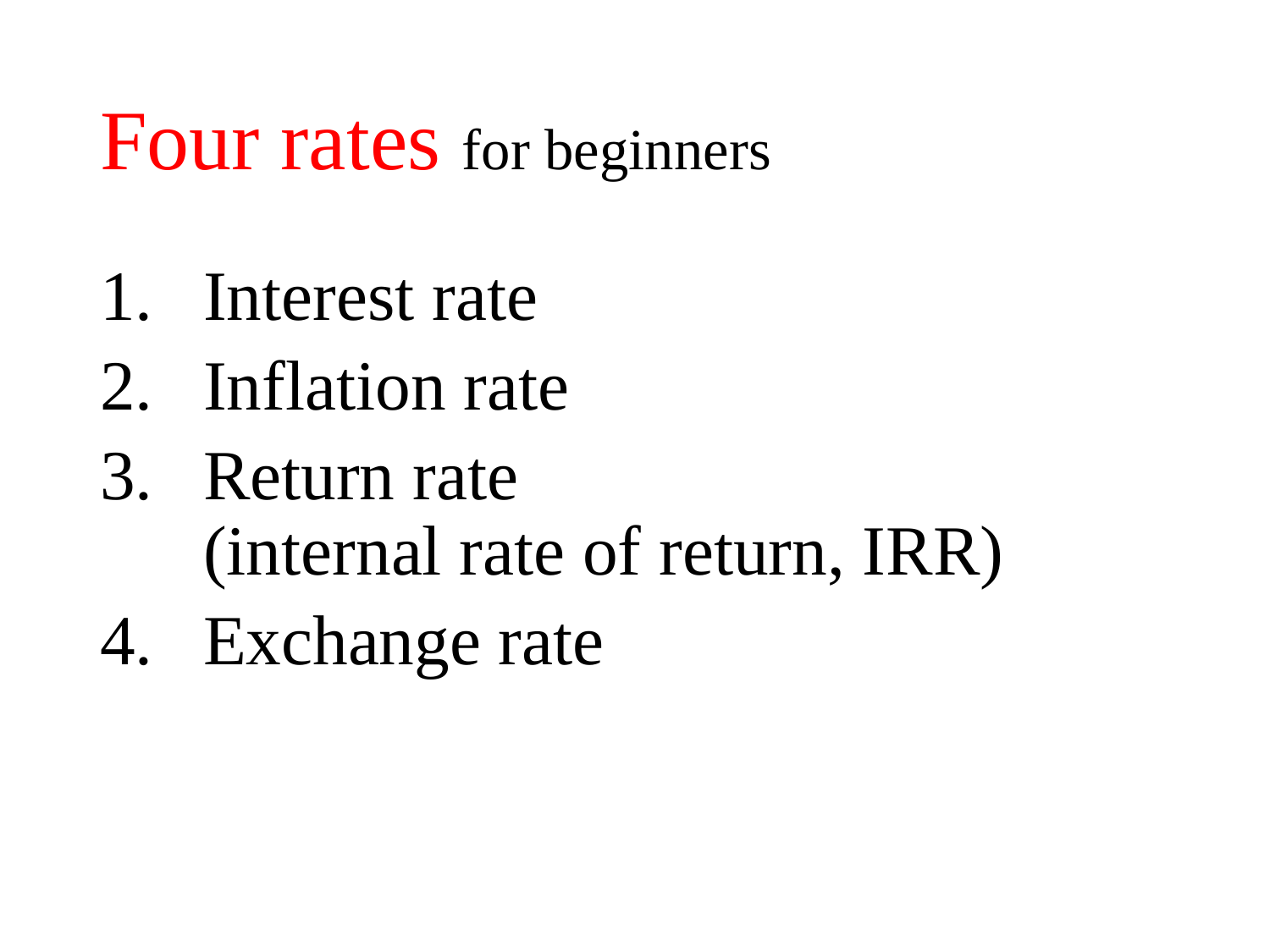

# Four rates for beginners
Interest rate
Inflation rate
Return rate
(internal rate of return, IRR)
Exchange rate